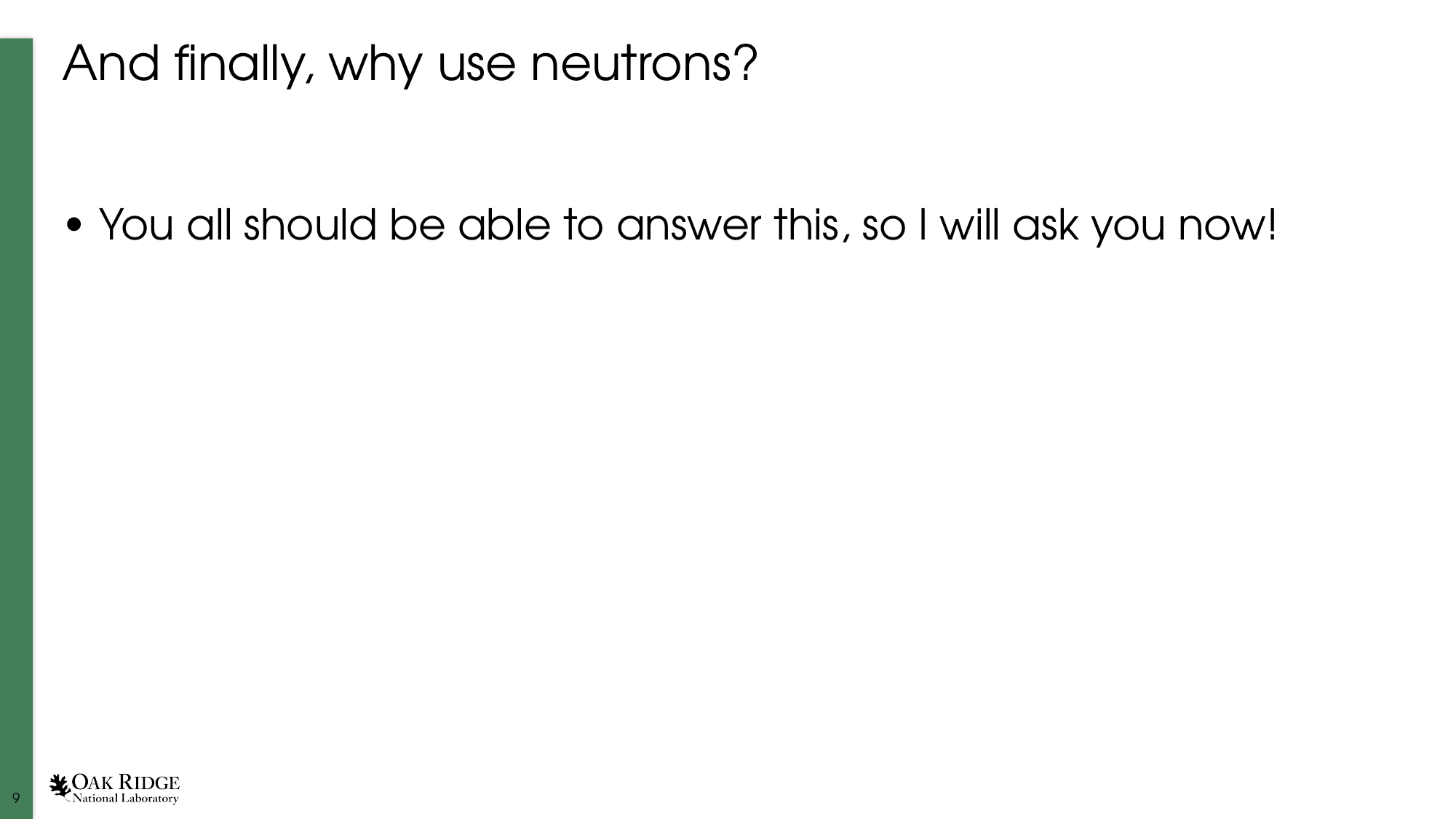

# And finally, why use neutrons?
You all should be able to answer this, so I will ask you now!